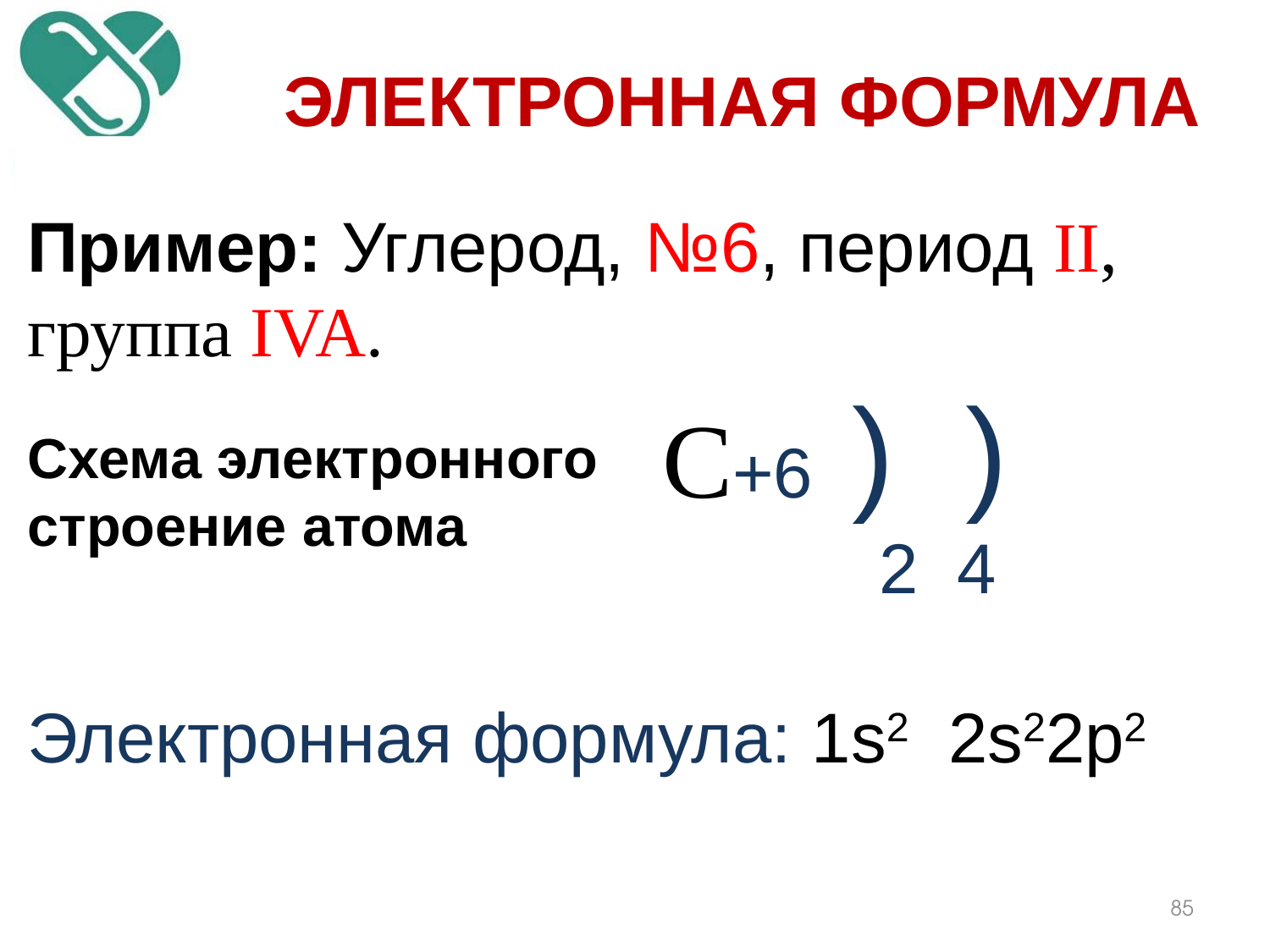

электронная формула

Пример: Углерод, №6, период II, группа IVA.
					С+6  )  )
                          	           2  4

Электронная формула: 1s2  2s22p2

Схема электронного
строение атома
85